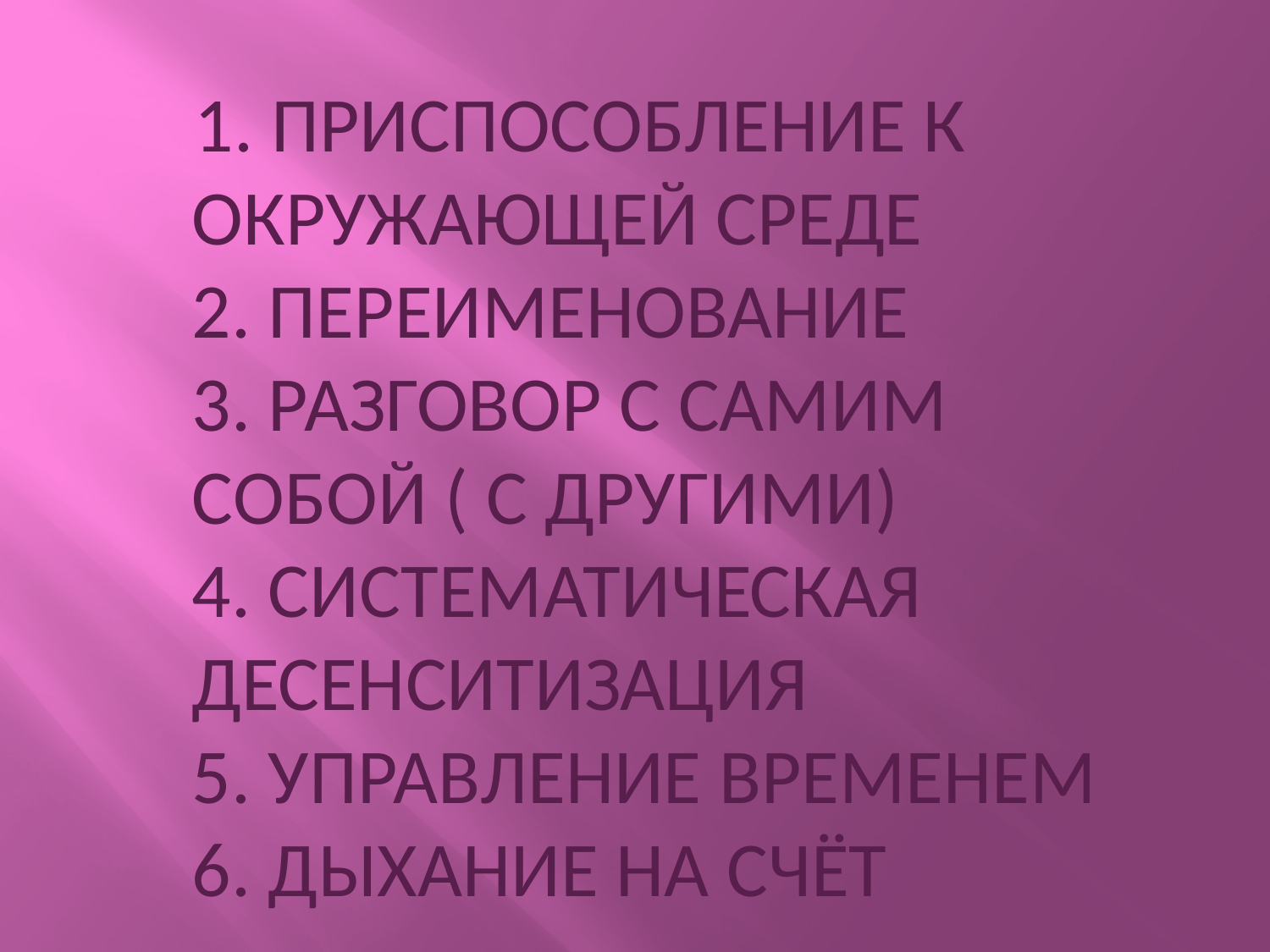

# 1. Приспособление к окружающей среде 2. Переименование 3. разговор с самим собой ( с другими) 4. Систематическая десенситизация 5. управление временем 6. дыхание на счёт